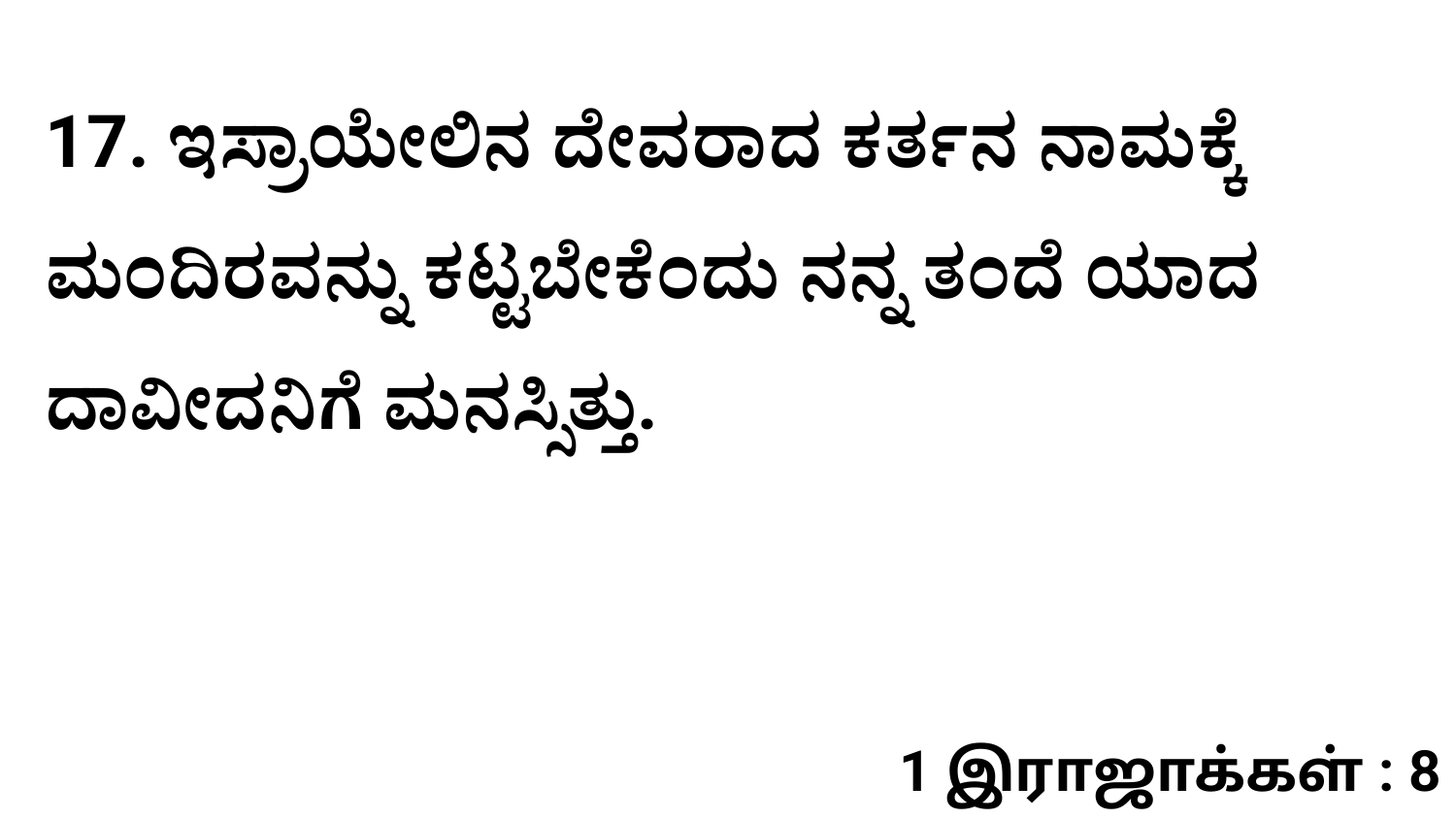

17. ಇಸ್ರಾಯೇಲಿನ ದೇವರಾದ ಕರ್ತನ ನಾಮಕ್ಕೆ ಮಂದಿರವನ್ನು ಕಟ್ಟಬೇಕೆಂದು ನನ್ನ ತಂದೆ ಯಾದ ದಾವೀದನಿಗೆ ಮನಸ್ಸಿತ್ತು.
1 இராஜாக்கள் : 8